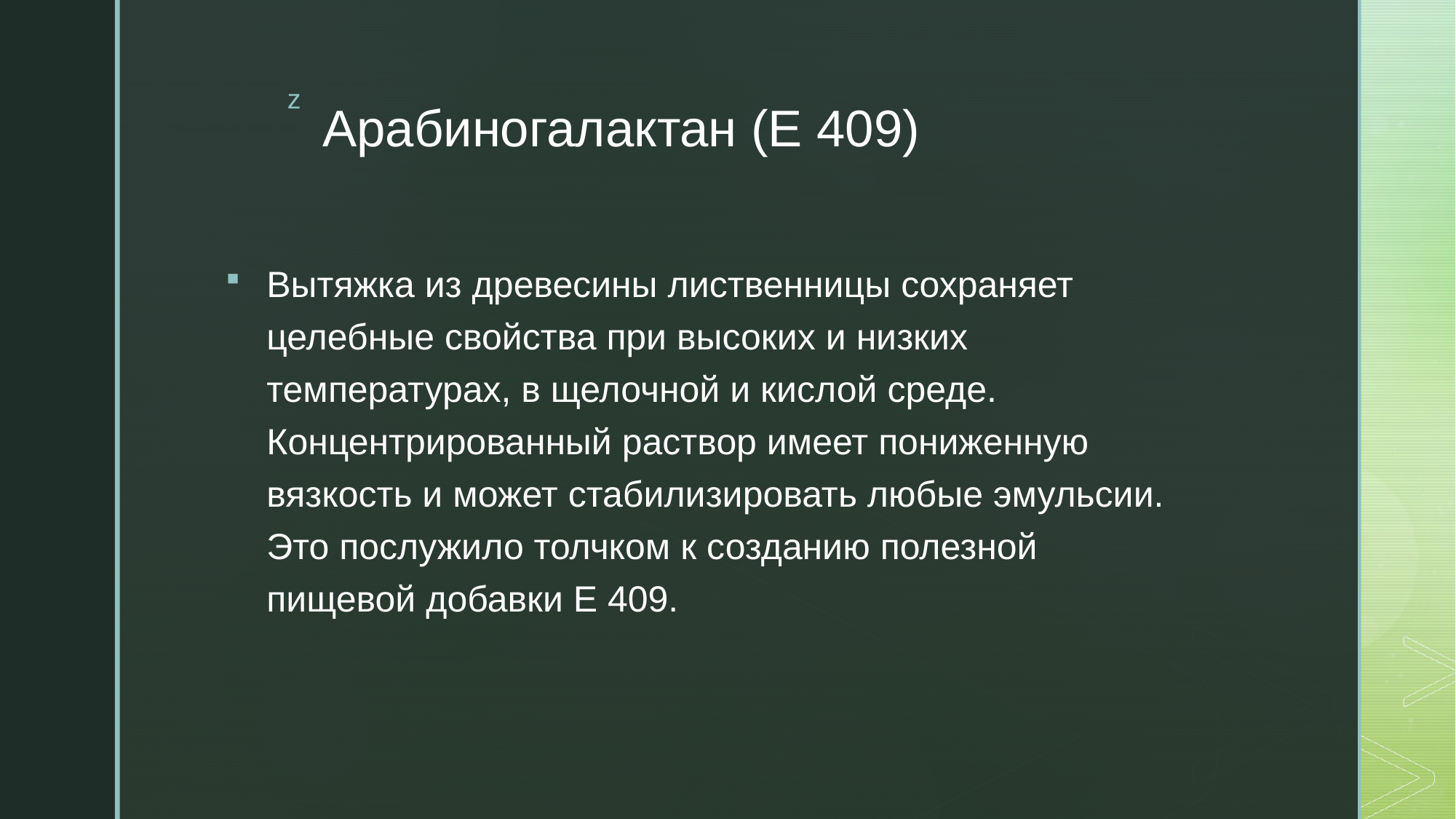

# Арабиногалактан (Е 409)
Вытяжка из древесины лиственницы сохраняет целебные свойства при высоких и низких температурах, в щелочной и кислой среде. Концентрированный раствор имеет пониженную вязкость и может стабилизировать любые эмульсии. Это послужило толчком к созданию полезной пищевой добавки Е 409.